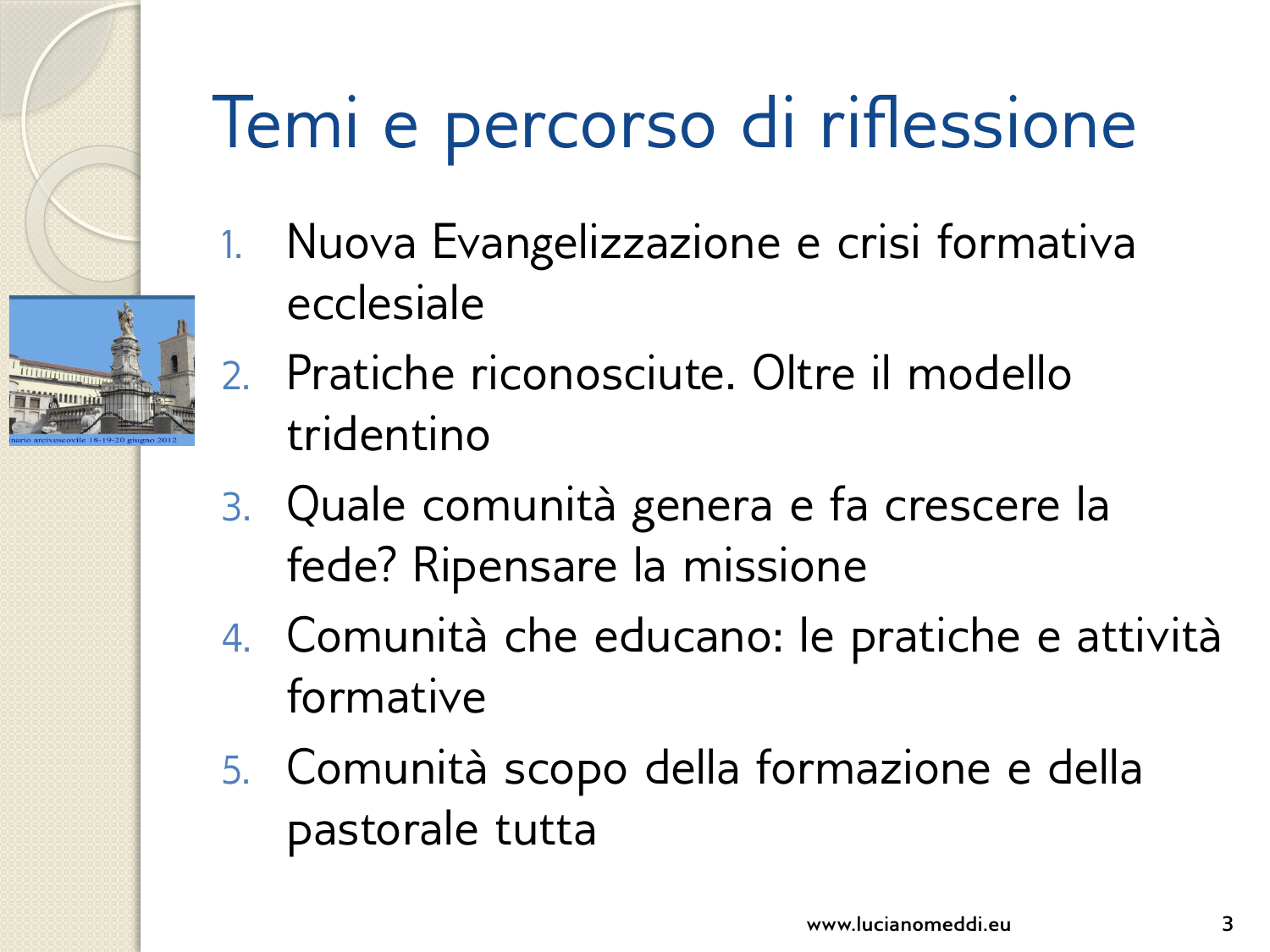

# Temi e percorso di riflessione
Nuova Evangelizzazione e crisi formativa ecclesiale
Pratiche riconosciute. Oltre il modello tridentino
Quale comunità genera e fa crescere la fede? Ripensare la missione
Comunità che educano: le pratiche e attività formative
Comunità scopo della formazione e della pastorale tutta

www.lucianomeddi.eu
3